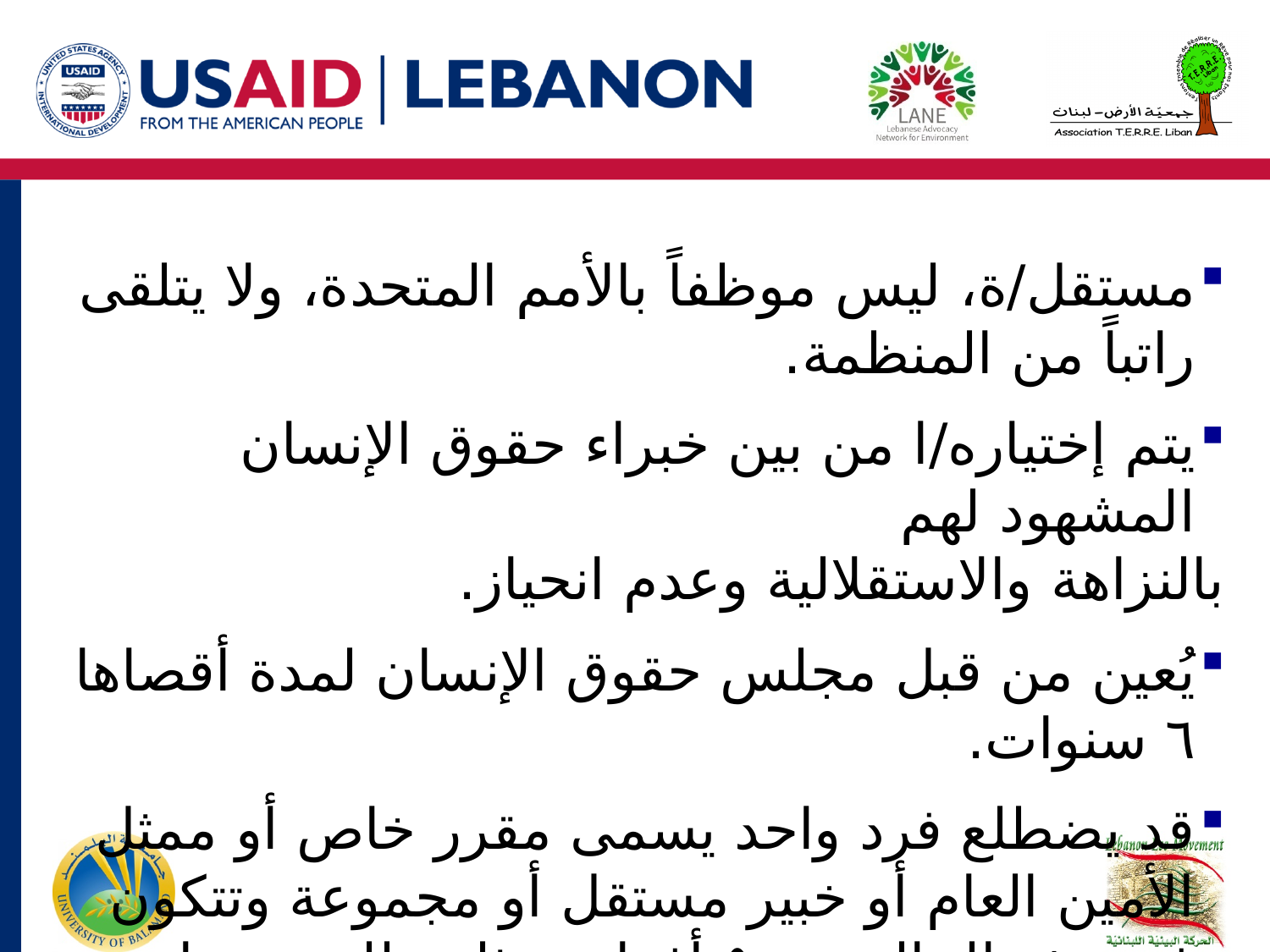

مستقل/ة، ليس موظفاً بالأمم المتحدة، ولا يتلقى راتباً من المنظمة.

يتم إختياره/ا من بين خبراء حقوق الإنسان المشهود لهم
بالنزاهة والاستقلالية وعدم انحياز.

يُعين من قبل مجلس حقوق الإنسان لمدة أقصاها  ٦ سنوات.

قد يضطلع فرد واحد يسمى مقرر خاص أو ممثل الأمين العام أو خبير مستقل أو مجموعة وتتكون في هذه الحالة من ٥ أفراد ممثلين للمجموعات الإقليمية الخمس بالأمم المتحدة.